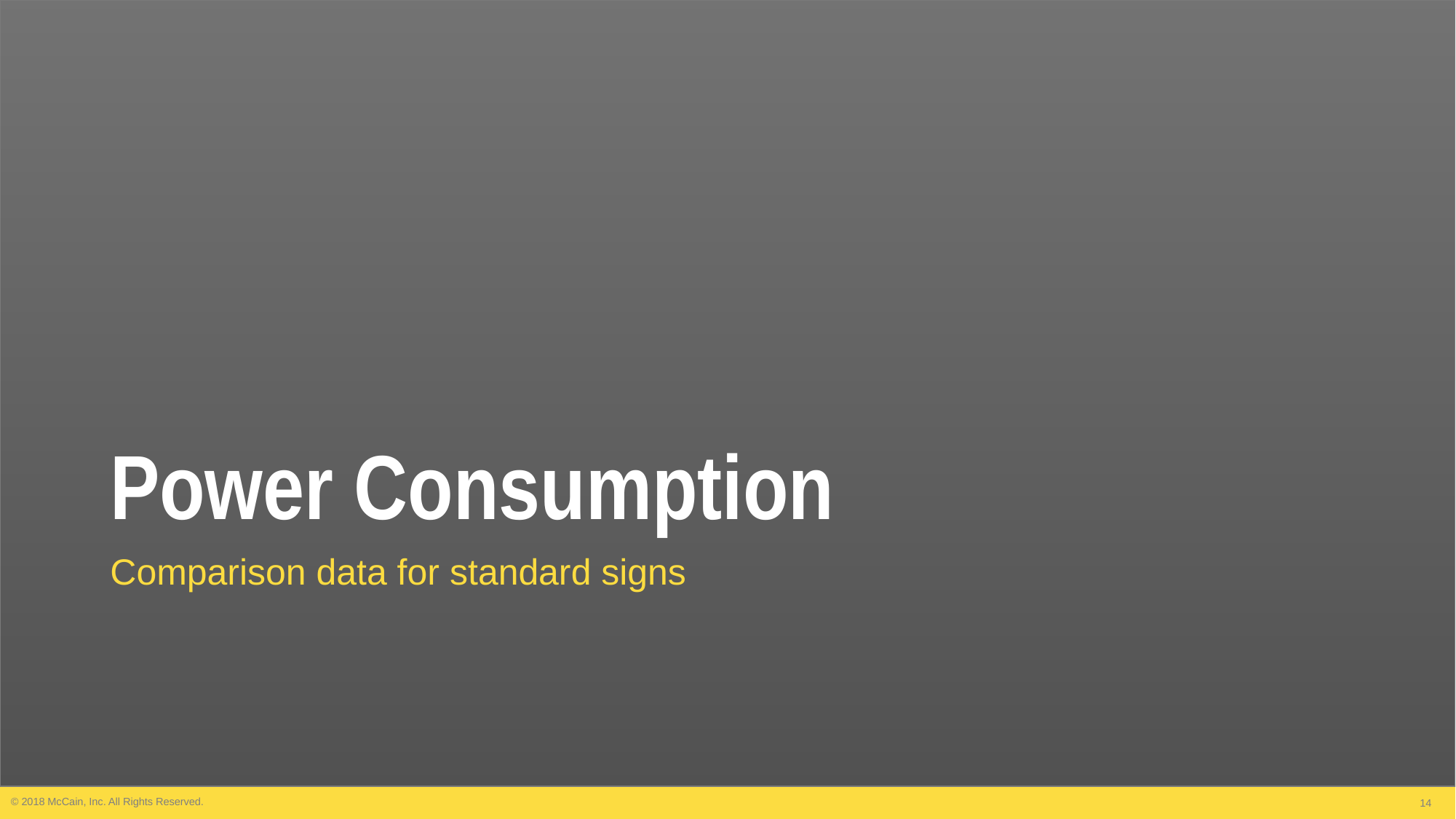

# Power Consumption
Comparison data for standard signs